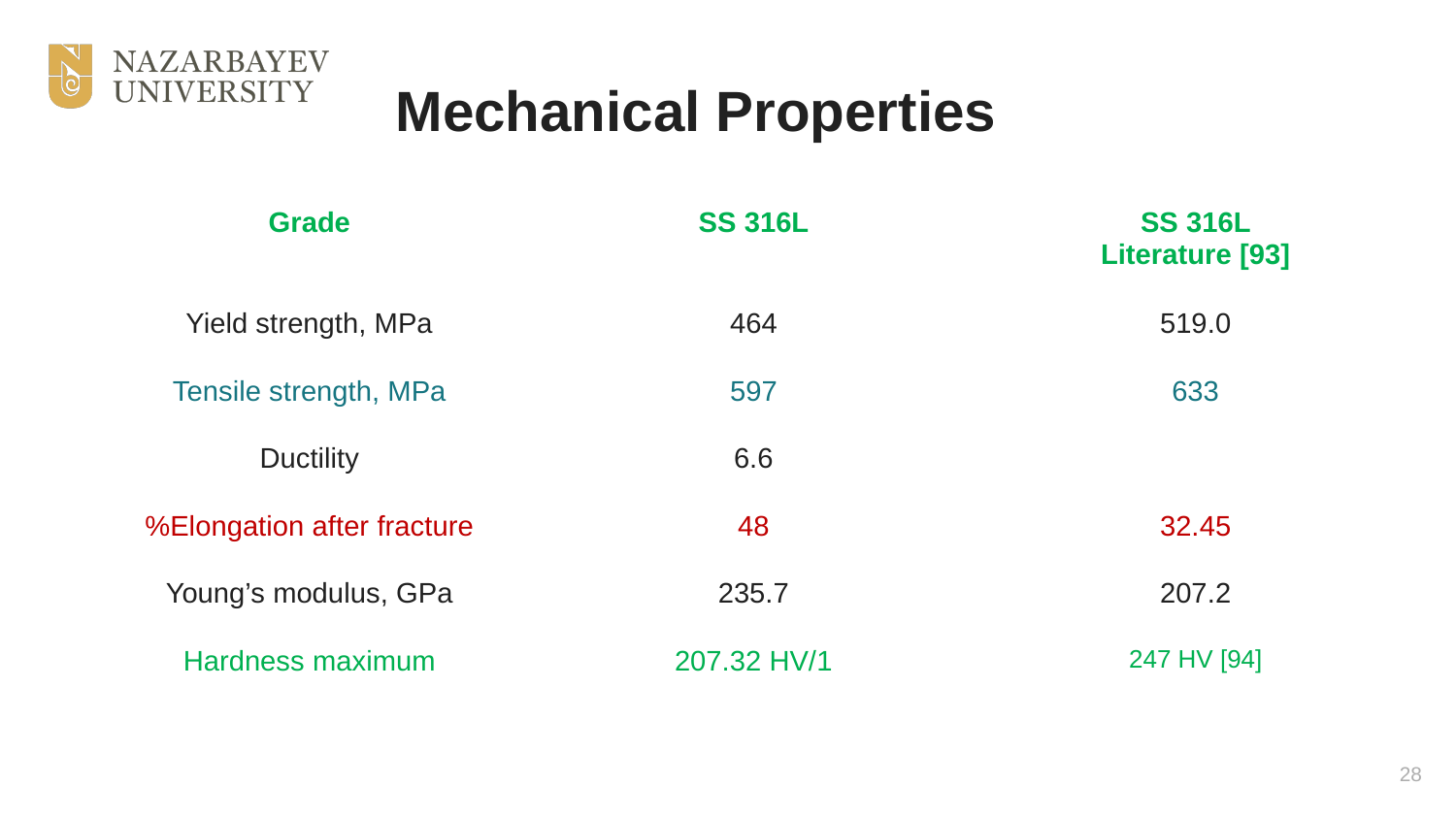

# Mechanical Properties
| Grade | SS 316L | SS 316L Literature [93] |
| --- | --- | --- |
| Yield strength, MPa | 464 | 519.0 |
| Tensile strength, MPa | 597 | 633 |
| Ductility | 6.6 |  |
| %Elongation after fracture | 48 | 32.45 |
| Young’s modulus, GPa | 235.7 | 207.2 |
| Hardness maximum | 207.32 HV/1 | 247 HV [94] |
28